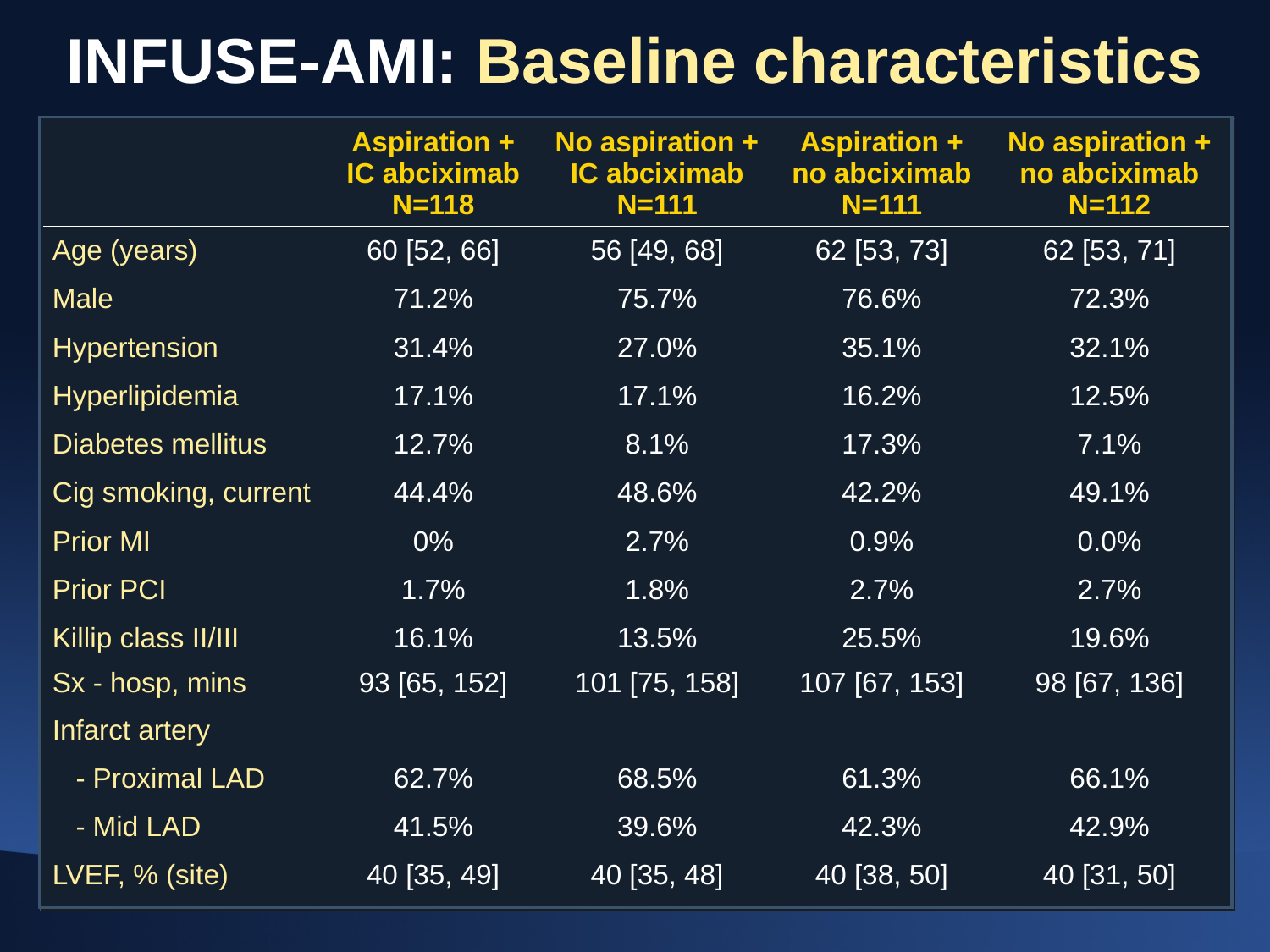

# INFUSE-AMI: Baseline characteristics

|  | Aspiration + IC abciximab N=118 | No aspiration + IC abciximab N=111 | Aspiration + no abciximab N=111 | No aspiration + no abciximab N=112 |
| --- | --- | --- | --- | --- |
| Age (years) | 60 [52, 66] | 56 [49, 68] | 62 [53, 73] | 62 [53, 71] |
| Male | 71.2% | 75.7% | 76.6% | 72.3% |
| Hypertension | 31.4% | 27.0% | 35.1% | 32.1% |
| Hyperlipidemia | 17.1% | 17.1% | 16.2% | 12.5% |
| Diabetes mellitus | 12.7% | 8.1% | 17.3% | 7.1% |
| Cig smoking, current | 44.4% | 48.6% | 42.2% | 49.1% |
| Prior MI | 0% | 2.7% | 0.9% | 0.0% |
| Prior PCI | 1.7% | 1.8% | 2.7% | 2.7% |
| Killip class II/III | 16.1% | 13.5% | 25.5% | 19.6% |
| Sx - hosp, mins | 93 [65, 152] | 101 [75, 158] | 107 [67, 153] | 98 [67, 136] |
| Infarct artery |  |  |  |  |
| - Proximal LAD | 62.7% | 68.5% | 61.3% | 66.1% |
| - Mid LAD | 41.5% | 39.6% | 42.3% | 42.9% |
| LVEF, % (site) | 40 [35, 49] | 40 [35, 48] | 40 [38, 50] | 40 [31, 50] |